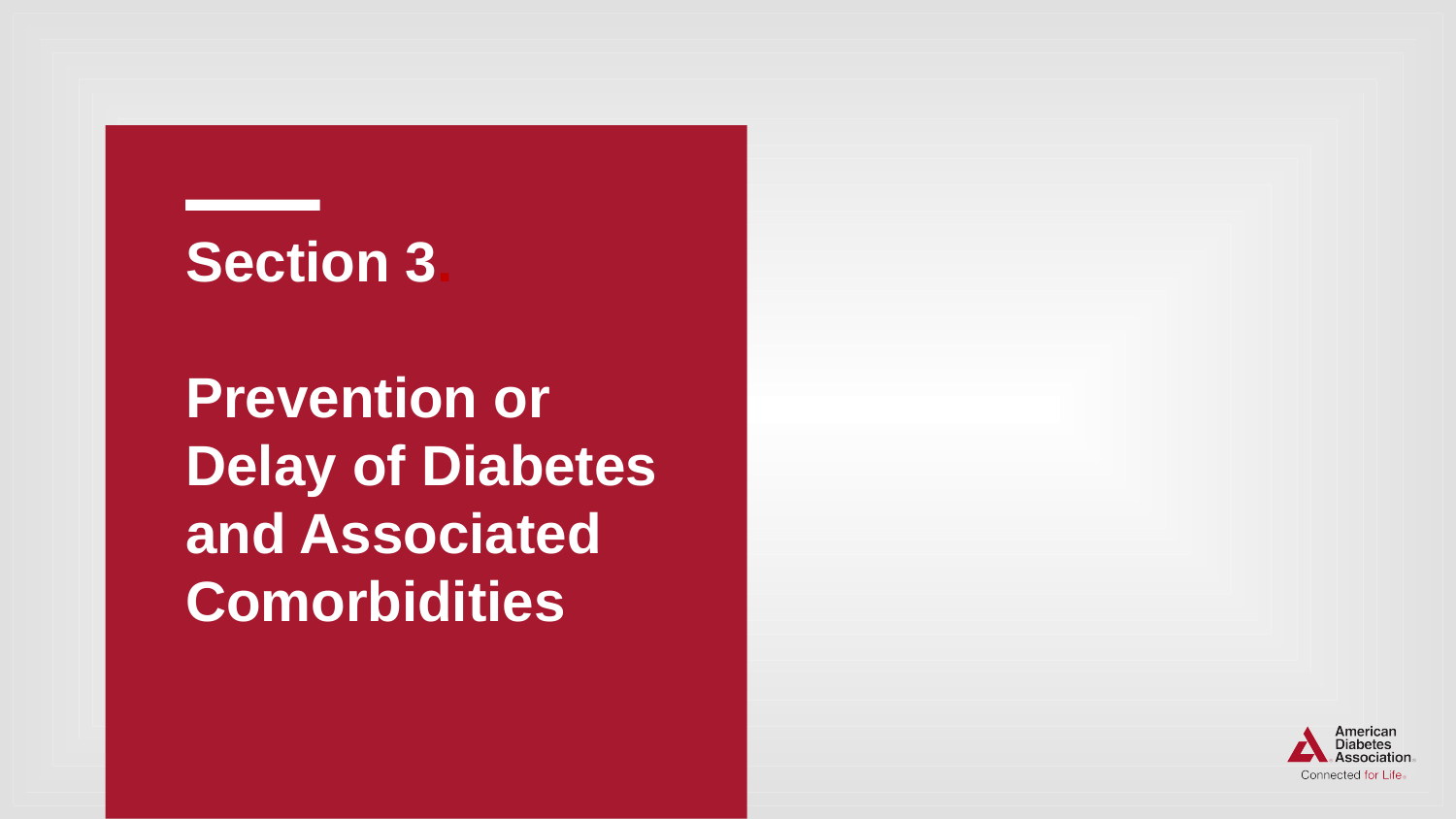

# Section 3. Prevention or Delay of Diabetes and Associated Comorbidities